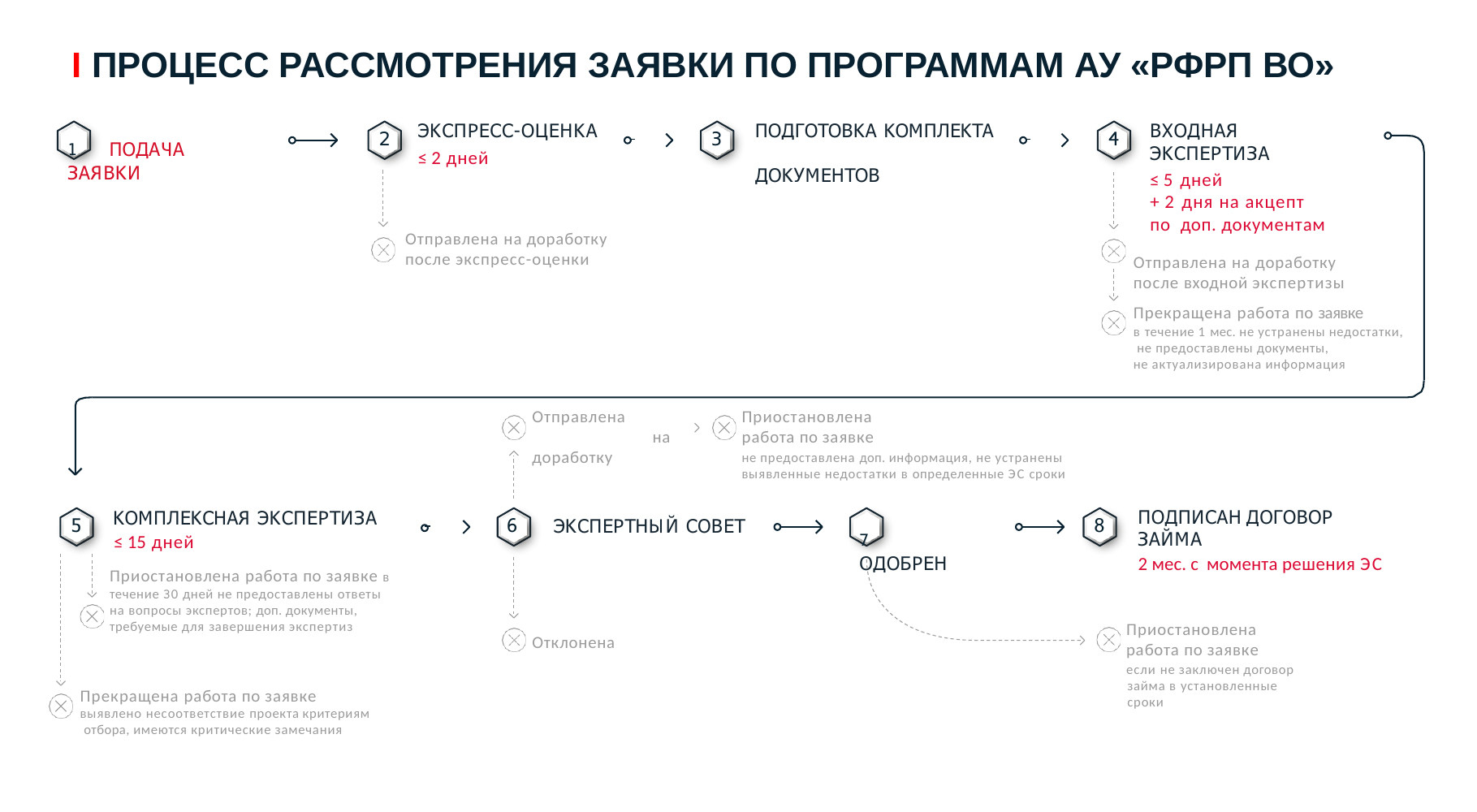

I ПРОЦЕСС РАССМОТРЕНИЯ ЗАЯВКИ ПО ПРОГРАММАМ АУ «РФРП ВО»
ЭКСПРЕСС-ОЦЕНКА
≤ 2 дней
ВХОДНАЯ ЭКСПЕРТИЗА
≤ 5 дней
+ 2 дня на акцепт по  доп. документам
Отправлена на доработку  после входной экспертизы

ПОДГОТОВКА КОМПЛЕКТА 	 	 ДОКУМЕНТОВ

2
3
4
1	ПОДАЧА ЗАЯВКИ

Отправлена на доработку  после экспресс-оценки

Прекращена работа по заявке
в течение 1 мес. не устранены недостатки,  не предоставлены документы,
не актуализирована информация

Приостановлена  работа по заявке
не предоставлена доп. информация, не устранены  выявленные недостатки в определенные ЭС сроки
Отправлена 		 на доработку

ПОДПИСАН ДОГОВОР ЗАЙМА
2 мес. с момента решения ЭС

КОМПЛЕКСНАЯ ЭКСПЕРТИЗА
≤ 15 дней
Приостановлена работа по заявке в течение З0 дней не предоставлены ответы  на вопросы экспертов; доп. документы,  требуемые для завершения экспертиз

5
6
8
ЭКСПЕРТНЫЙ СОВЕТ
7	ОДОБРЕН

Приостановлена  работа по заявке
если не заключен договор
займа в установленные сроки

Отклонена

Прекращена работа по заявке выявлено несоответствие проекта критериям  отбора, имеются критические замечания